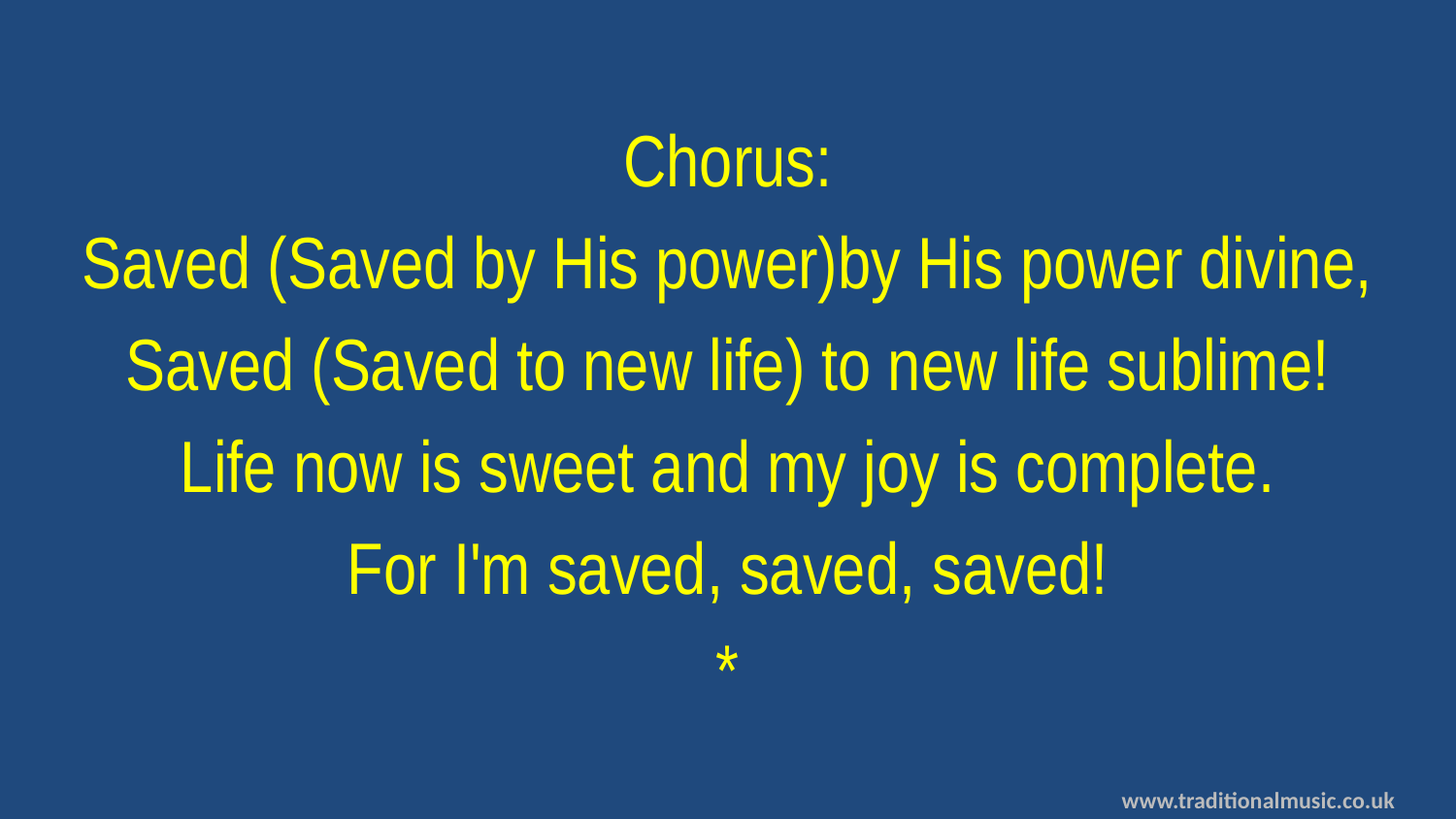

Chorus:
Saved (Saved by His power)by His power divine,
Saved (Saved to new life) to new life sublime!
Life now is sweet and my joy is complete.
For I'm saved, saved, saved!
*